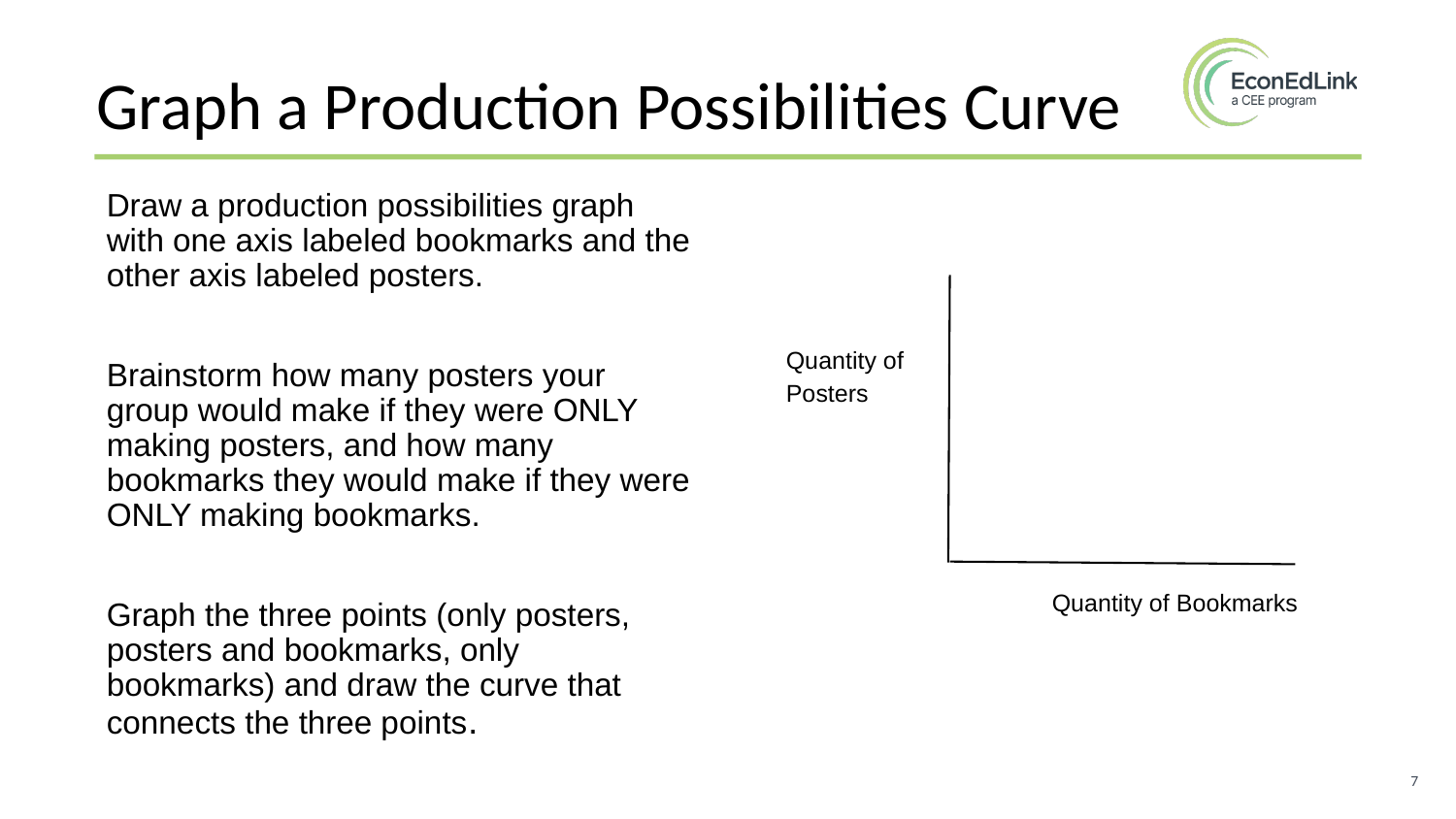

# Graph a Production Possibilities Curve
Draw a production possibilities graph with one axis labeled bookmarks and the other axis labeled posters.

Brainstorm how many posters your group would make if they were ONLY making posters, and how many bookmarks they would make if they were ONLY making bookmarks.

Graph the three points (only posters, posters and bookmarks, only bookmarks) and draw the curve that connects the three points.

Quantity of
Posters
Quantity of Bookmarks
7